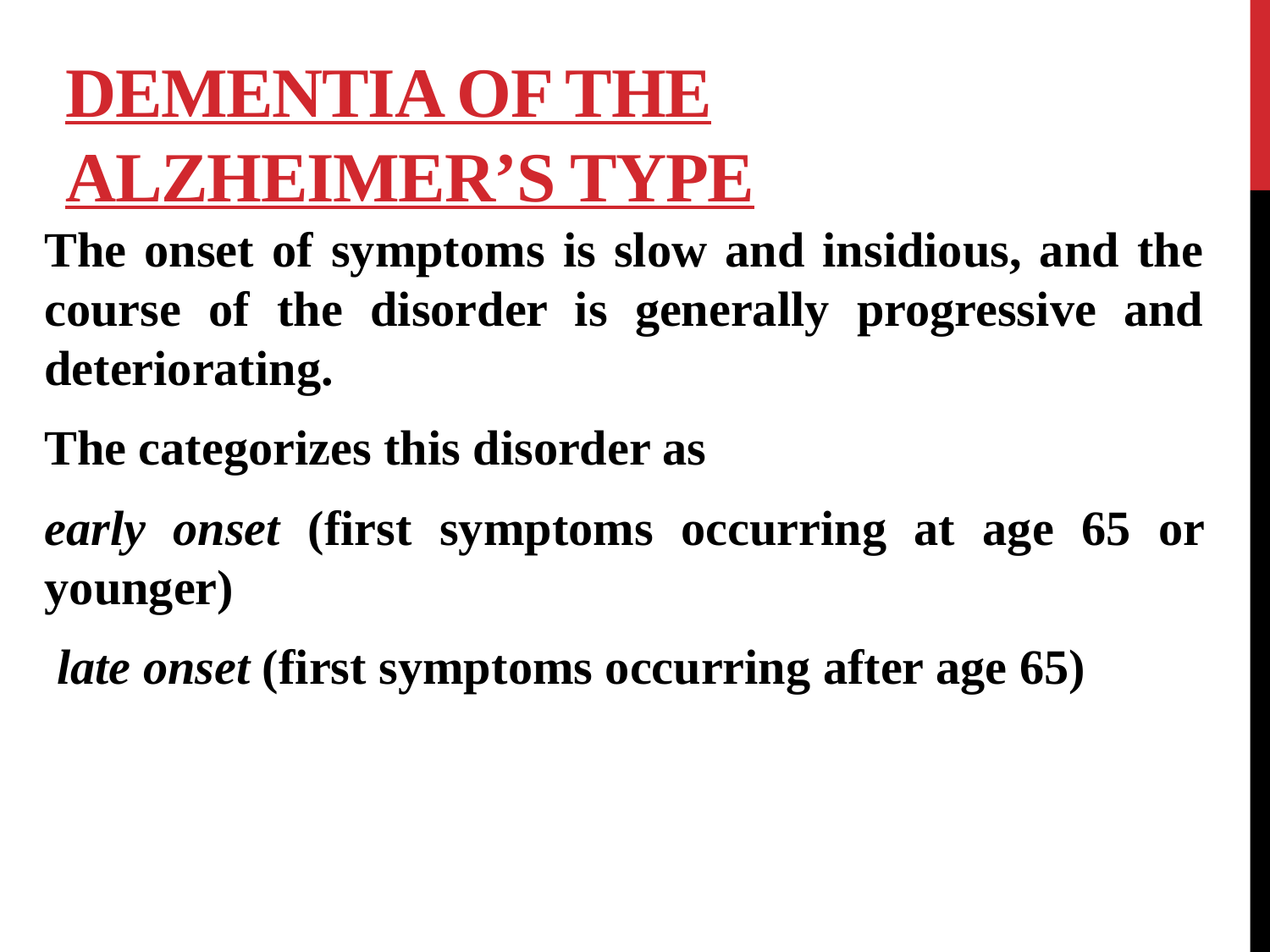

# DEMENTIA OF THE ALZHEIMER’S TYPE
The onset of symptoms is slow and insidious, and the course of the disorder is generally progressive and deteriorating.
The categorizes this disorder as
early onset (first symptoms occurring at age 65 or younger)
 late onset (first symptoms occurring after age 65)